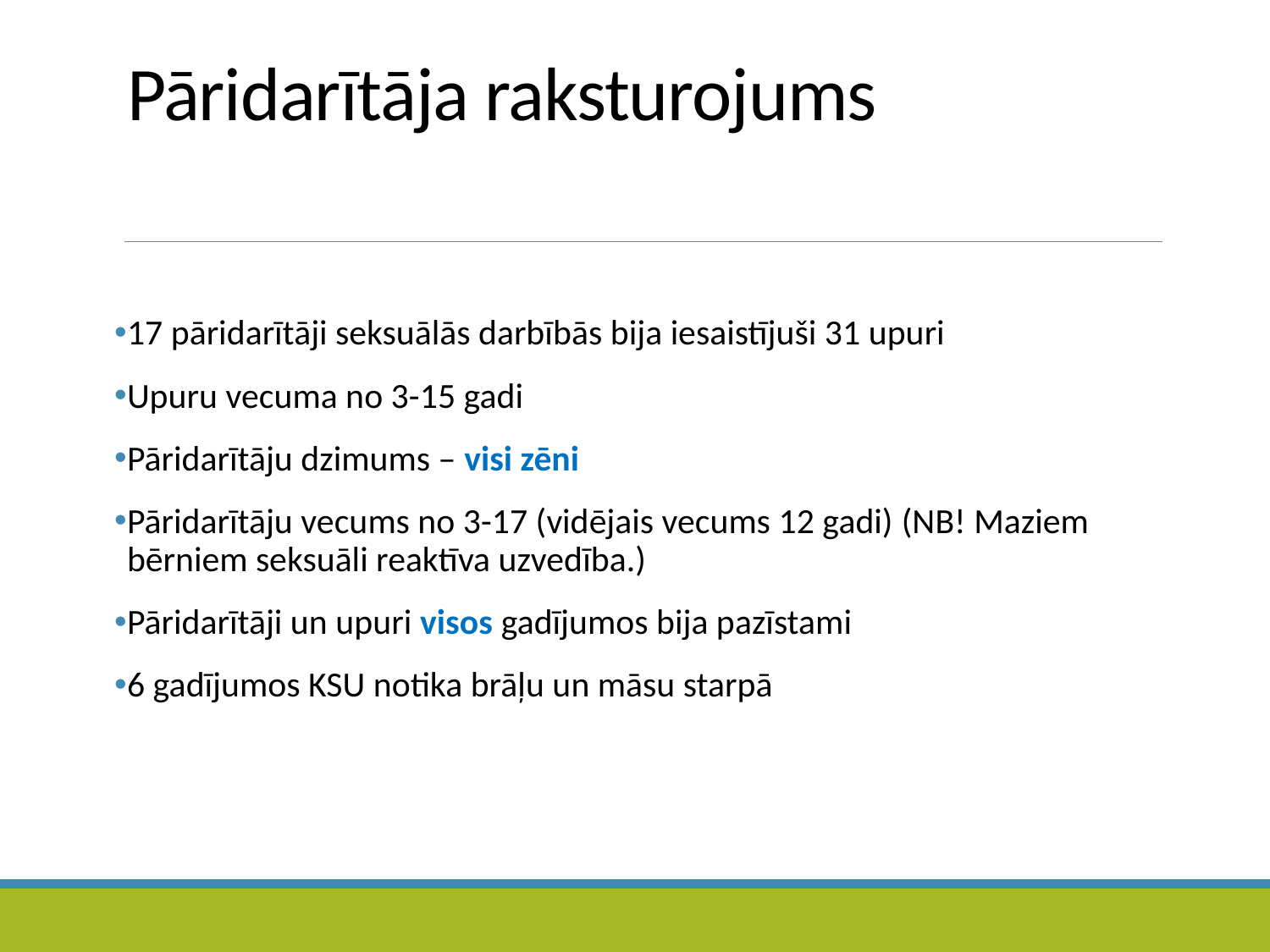

# Pāridarītāja raksturojums
17 pāridarītāji seksuālās darbībās bija iesaistījuši 31 upuri
Upuru vecuma no 3-15 gadi
Pāridarītāju dzimums – visi zēni
Pāridarītāju vecums no 3-17 (vidējais vecums 12 gadi) (NB! Maziem bērniem seksuāli reaktīva uzvedība.)
Pāridarītāji un upuri visos gadījumos bija pazīstami
6 gadījumos KSU notika brāļu un māsu starpā